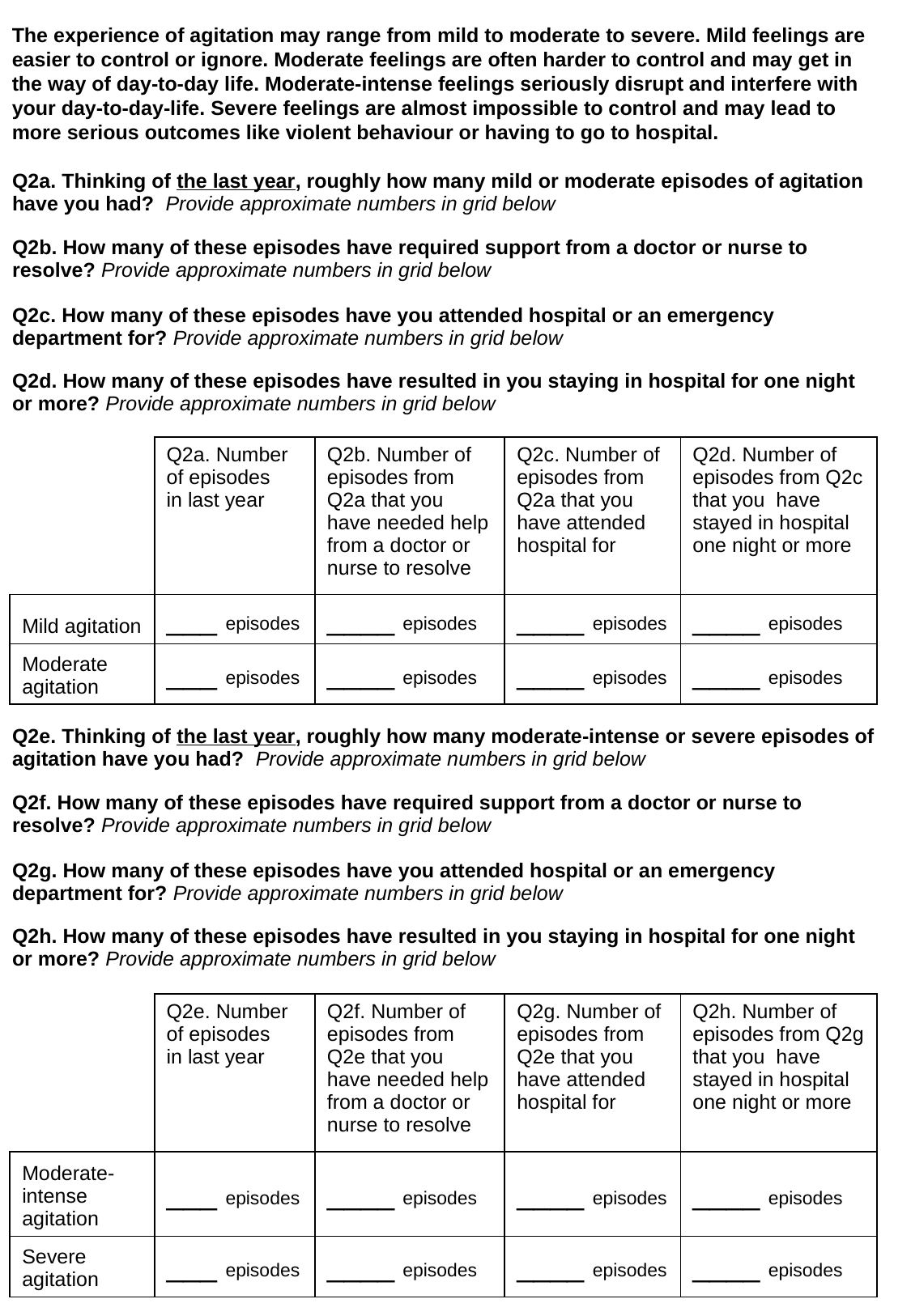

The experience of agitation may range from mild to moderate to severe. Mild feelings are easier to control or ignore. Moderate feelings are often harder to control and may get in the way of day-to-day life. Moderate-intense feelings seriously disrupt and interfere with your day-to-day-life. Severe feelings are almost impossible to control and may lead to more serious outcomes like violent behaviour or having to go to hospital.
| Q2a. Thinking of the last year, roughly how many mild or moderate episodes of agitation have you had? Provide approximate numbers in grid below |
| --- |
| Q2b. How many of these episodes have required support from a doctor or nurse to resolve? Provide approximate numbers in grid below Q2c. How many of these episodes have you attended hospital or an emergency department for? Provide approximate numbers in grid below |
| Q2d. How many of these episodes have resulted in you staying in hospital for one night or more? Provide approximate numbers in grid below |
|  | Q2a. Number of episodes in last year | Q2b. Number of episodes from Q2a that you have needed help from a doctor or nurse to resolve | Q2c. Number of episodes from Q2a that you have attended hospital for | Q2d. Number of episodes from Q2c that you have stayed in hospital one night or more |
| --- | --- | --- | --- | --- |
| Mild agitation | \_\_\_ episodes | \_\_\_\_ episodes | \_\_\_\_ episodes | \_\_\_\_ episodes |
| Moderate agitation | \_\_\_ episodes | \_\_\_\_ episodes | \_\_\_\_ episodes | \_\_\_\_ episodes |
| Q2e. Thinking of the last year, roughly how many moderate-intense or severe episodes of agitation have you had? Provide approximate numbers in grid below |
| --- |
| Q2f. How many of these episodes have required support from a doctor or nurse to resolve? Provide approximate numbers in grid below Q2g. How many of these episodes have you attended hospital or an emergency department for? Provide approximate numbers in grid below |
| Q2h. How many of these episodes have resulted in you staying in hospital for one night or more? Provide approximate numbers in grid below |
|  | Q2e. Number of episodes in last year | Q2f. Number of episodes from Q2e that you have needed help from a doctor or nurse to resolve | Q2g. Number of episodes from Q2e that you have attended hospital for | Q2h. Number of episodes from Q2g that you have stayed in hospital one night or more |
| --- | --- | --- | --- | --- |
| Moderate-intense agitation | \_\_\_ episodes | \_\_\_\_ episodes | \_\_\_\_ episodes | \_\_\_\_ episodes |
| Severe agitation | \_\_\_ episodes | \_\_\_\_ episodes | \_\_\_\_ episodes | \_\_\_\_ episodes |